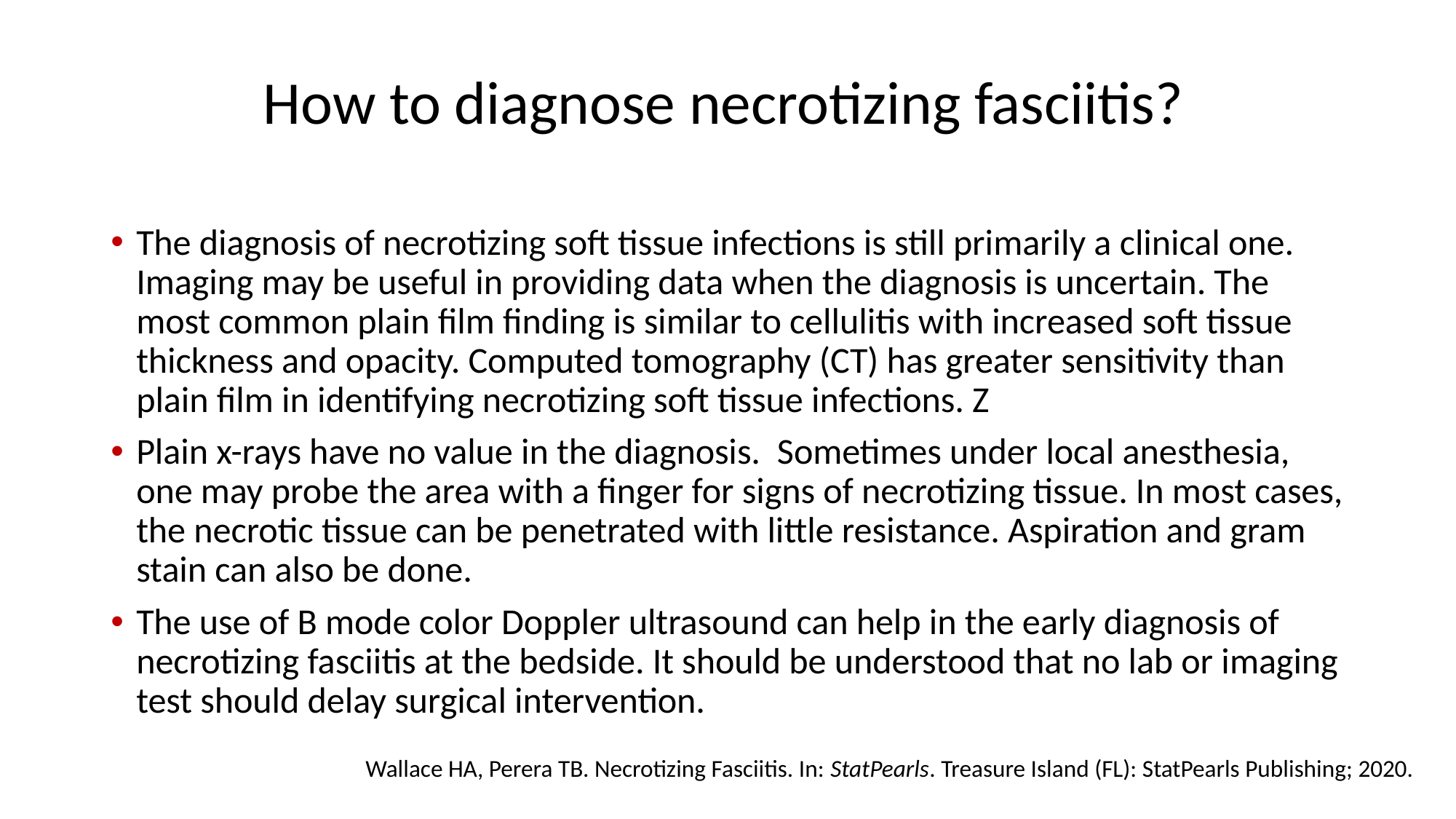

# How to diagnose necrotizing fasciitis?
The diagnosis of necrotizing soft tissue infections is still primarily a clinical one. Imaging may be useful in providing data when the diagnosis is uncertain. The most common plain film finding is similar to cellulitis with increased soft tissue thickness and opacity. Computed tomography (CT) has greater sensitivity than plain film in identifying necrotizing soft tissue infections. Z
Plain x-rays have no value in the diagnosis.  Sometimes under local anesthesia, one may probe the area with a finger for signs of necrotizing tissue. In most cases, the necrotic tissue can be penetrated with little resistance. Aspiration and gram stain can also be done.
The use of B mode color Doppler ultrasound can help in the early diagnosis of necrotizing fasciitis at the bedside. It should be understood that no lab or imaging test should delay surgical intervention.

Wallace HA, Perera TB. Necrotizing Fasciitis. In: StatPearls. Treasure Island (FL): StatPearls Publishing; 2020.